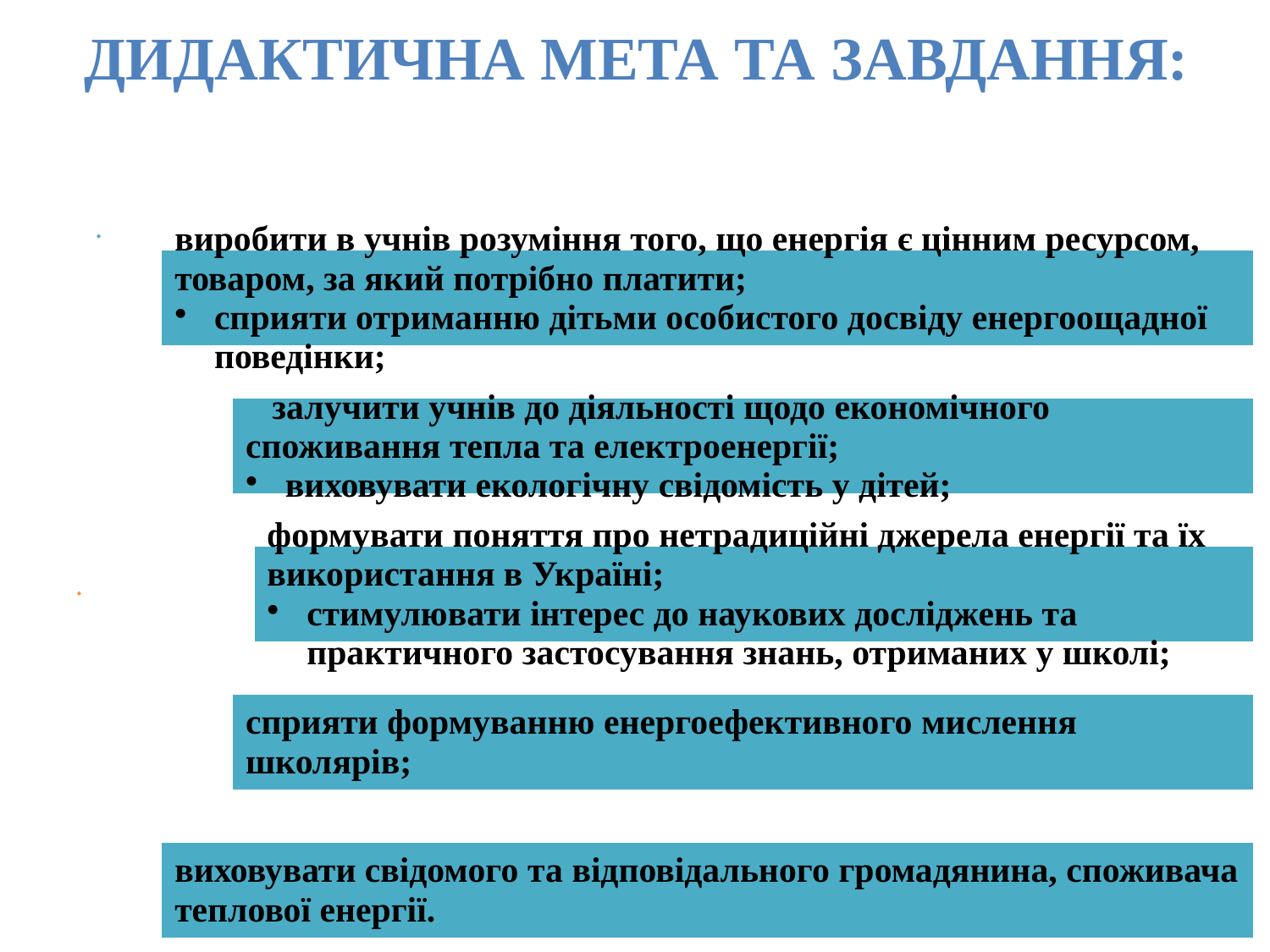

# Дидактична Мета та завдання:
сприяти отриманню дітьми особистого досвіду енергоощадної поведінки;
   залучити учнів до діяльності щодо економічного споживання тепла та електроенергії;
виховувати екологічну свідомість у дітей;
формувати поняття про нетрадиційні джерела енергії та їх використання в Україні;
стимулювати інтерес до наукових досліджень та практичного застосування знань, отриманих у школі;
виробити в учнів розуміння того, що енергія є цінним ресурсом, товаром, за який потрібно платити;
сприяти формуванню енергоефективного мислення школярів;
виховувати свідомого та відповідального громадянина, споживача теплової енергії.